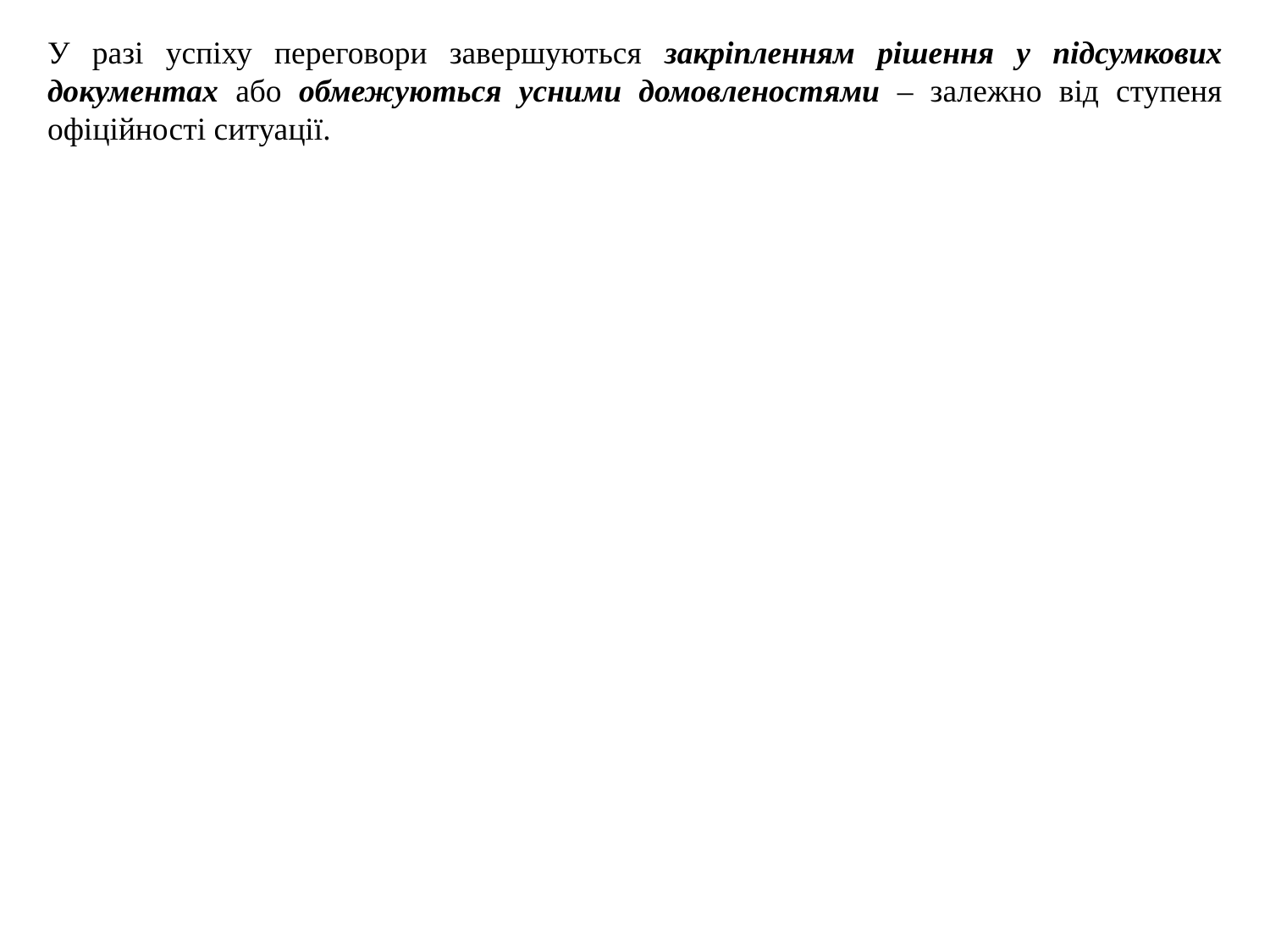

У разі успіху переговори завершуються закріпленням рішення у підсумкових документах або обмежуються усними домовленостями – залежно від ступеня офіційності ситуації.